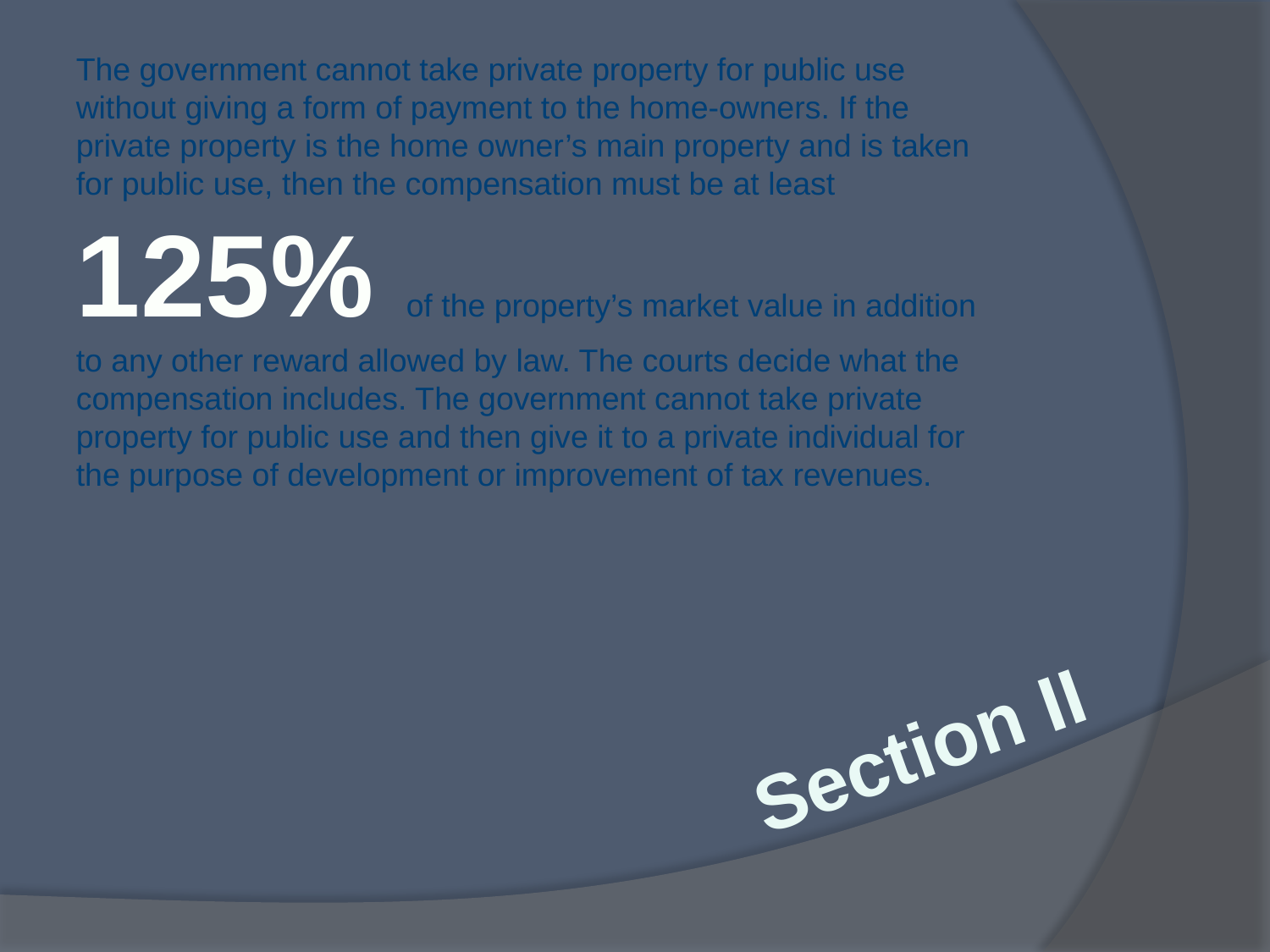

The government cannot take private property for public use without giving a form of payment to the home-owners. If the private property is the home owner’s main property and is taken for public use, then the compensation must be at least 125% of the property’s market value in addition to any other reward allowed by law. The courts decide what the compensation includes. The government cannot take private property for public use and then give it to a private individual for the purpose of development or improvement of tax revenues.
Section II